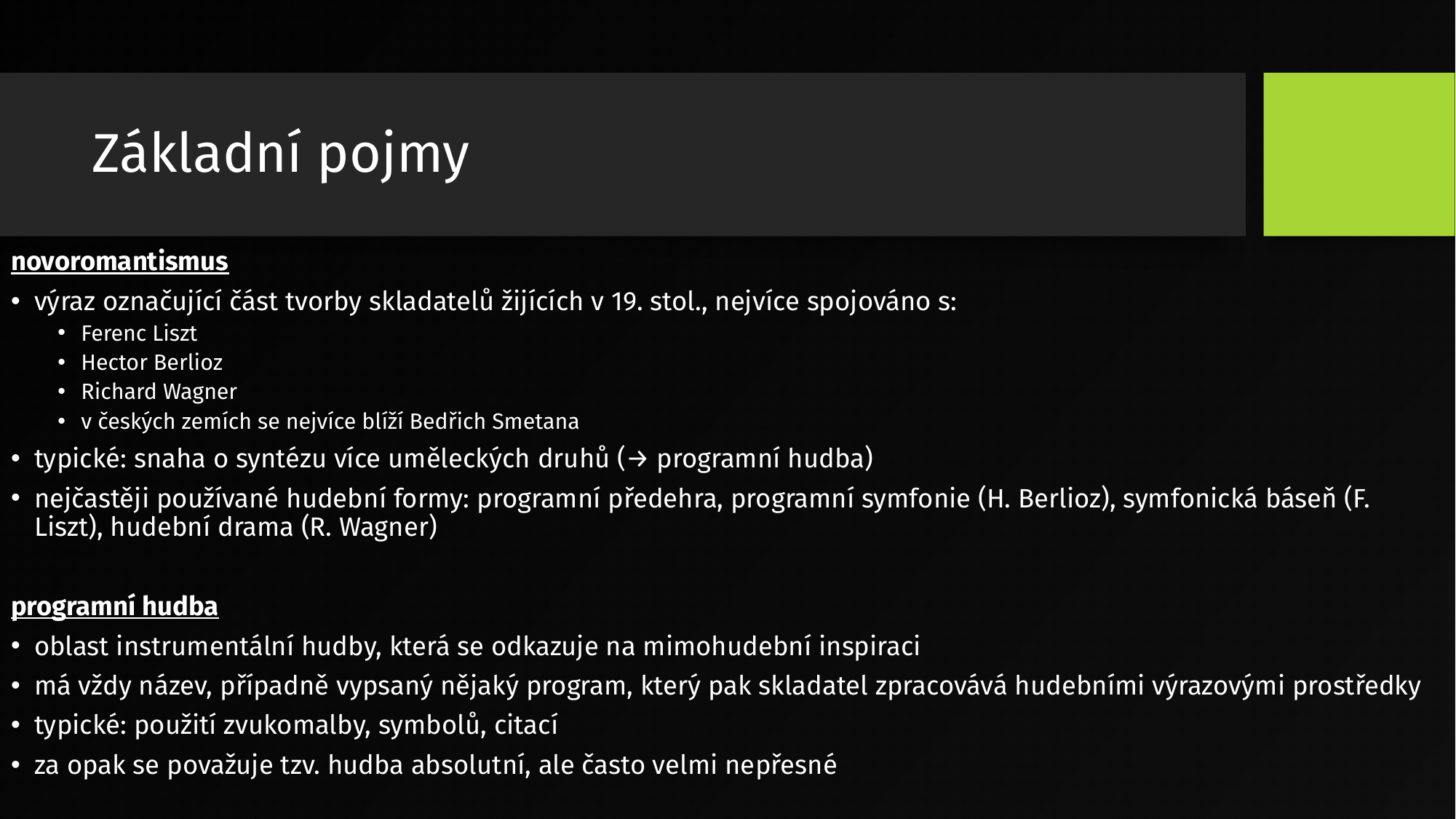

# Základní pojmy
novoromantismus
výraz označující část tvorby skladatelů žijících v 19. stol., nejvíce spojováno s:
Ferenc Liszt
Hector Berlioz
Richard Wagner
v českých zemích se nejvíce blíží Bedřich Smetana
typické: snaha o syntézu více uměleckých druhů (→ programní hudba)
nejčastěji používané hudební formy: programní předehra, programní symfonie (H. Berlioz), symfonická báseň (F. Liszt), hudební drama (R. Wagner)

programní hudba
oblast instrumentální hudby, která se odkazuje na mimohudební inspiraci
má vždy název, případně vypsaný nějaký program, který pak skladatel zpracovává hudebními výrazovými prostředky
typické: použití zvukomalby, symbolů, citací
za opak se považuje tzv. hudba absolutní, ale často velmi nepřesné